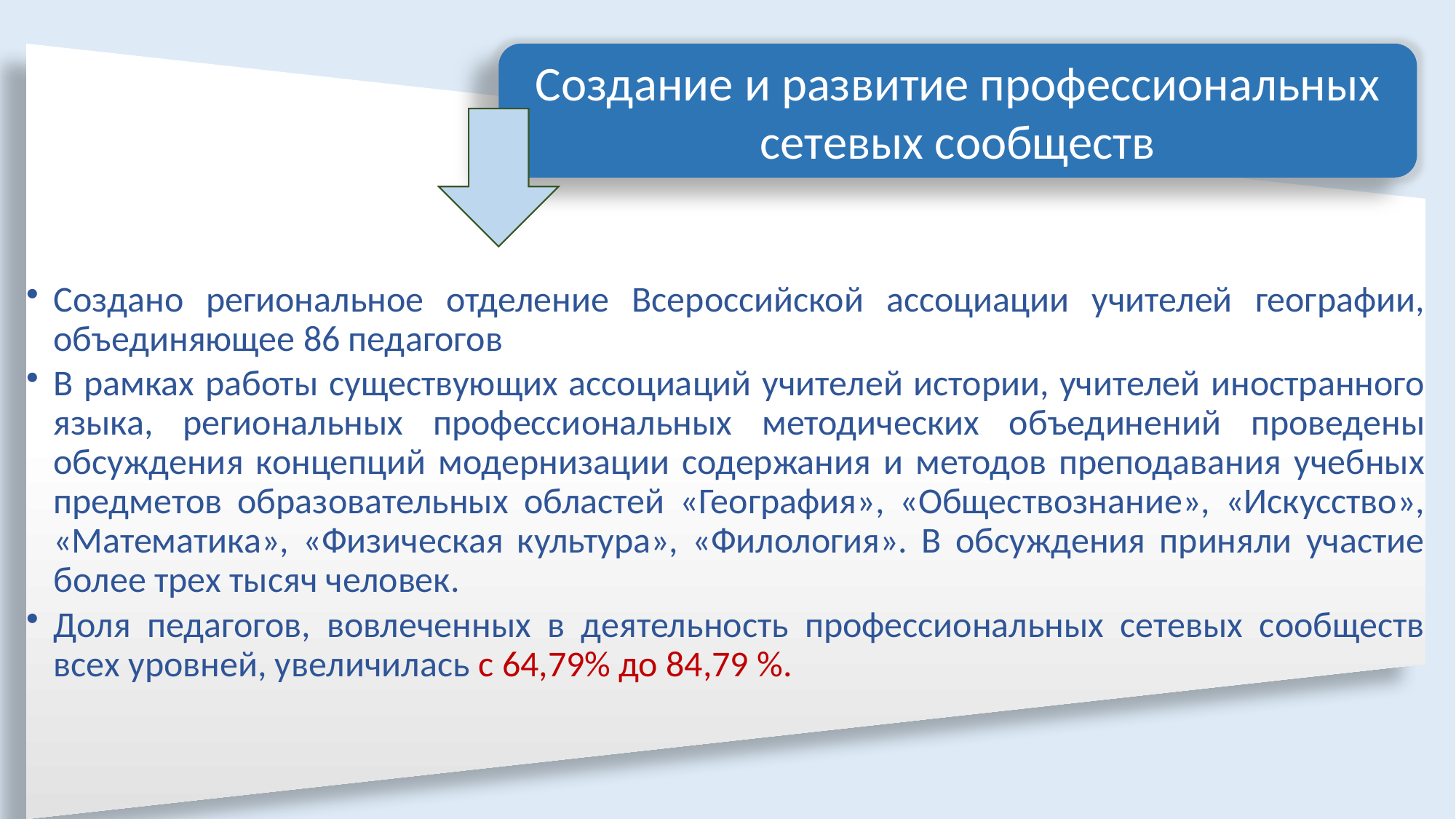

Создано региональное отделение Всероссийской ассоциации учителей географии, объединяющее 86 педагогов
В рамках работы существующих ассоциаций учителей истории, учителей иностранного языка, региональных профессиональных методических объединений проведены обсуждения концепций модернизации содержания и методов преподавания учебных предметов образовательных областей «География», «Обществознание», «Искусство», «Математика», «Физическая культура», «Филология». В обсуждения приняли участие более трех тысяч человек.
Доля педагогов, вовлеченных в деятельность профессиональных сетевых сообществ всех уровней, увеличилась с 64,79% до 84,79 %.
#
Создание и развитие профессиональных сетевых сообществ